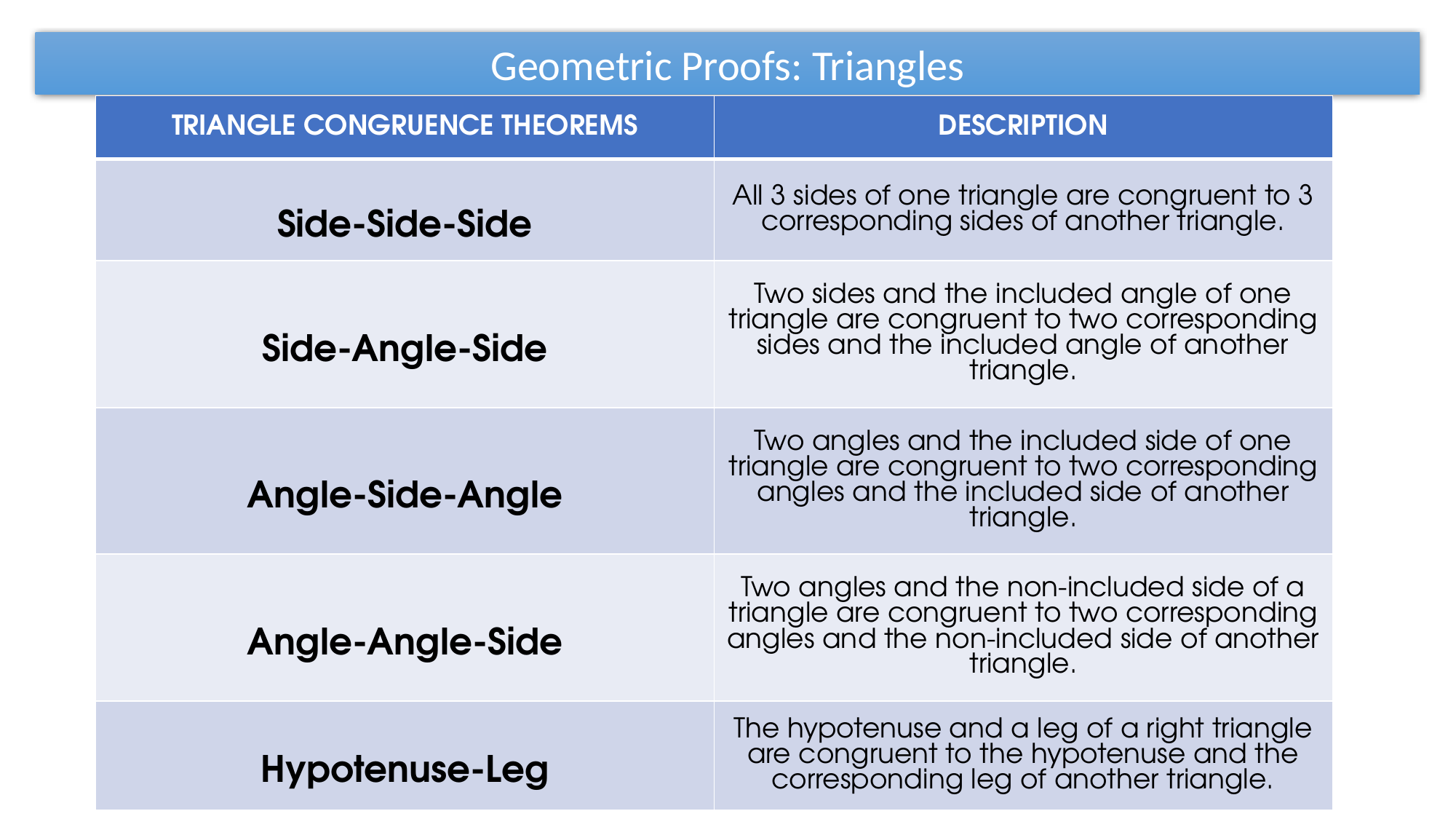

Geometric Proofs: Triangles
| TRIANGLE CONGRUENCE THEOREMS | DESCRIPTION |
| --- | --- |
| Side-Side-Side | All 3 sides of one triangle are congruent to 3 corresponding sides of another triangle. |
| Side-Angle-Side | Two sides and the included angle of one triangle are congruent to two corresponding sides and the included angle of another triangle. |
| Angle-Side-Angle | Two angles and the included side of one triangle are congruent to two corresponding angles and the included side of another triangle. |
| Angle-Angle-Side | Two angles and the non-included side of a triangle are congruent to two corresponding angles and the non-included side of another triangle. |
| Hypotenuse-Leg | The hypotenuse and a leg of a right triangle are congruent to the hypotenuse and the corresponding leg of another triangle. |